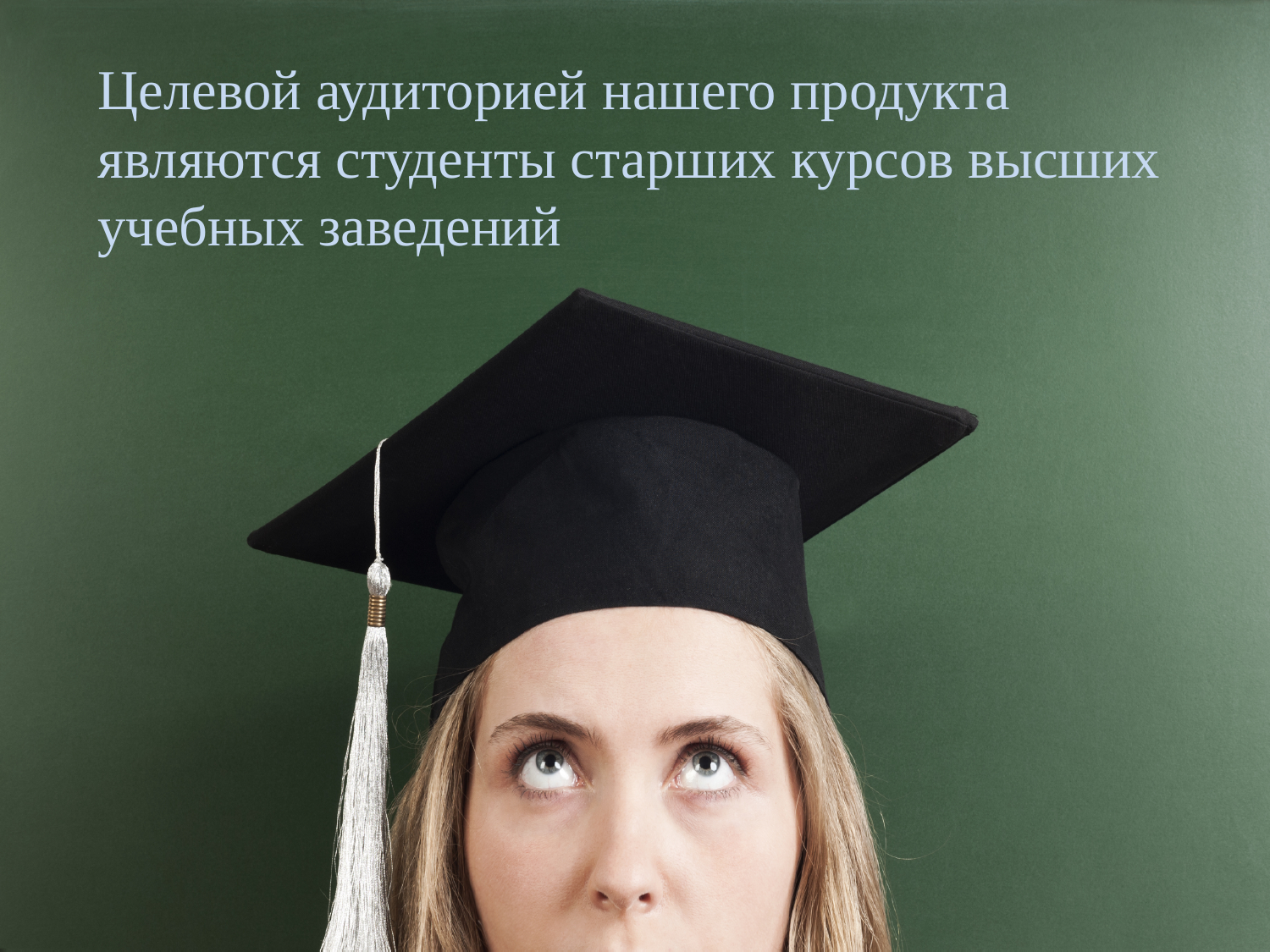

# Целевой аудиторией нашего продукта являются студенты старших курсов высших учебных заведений